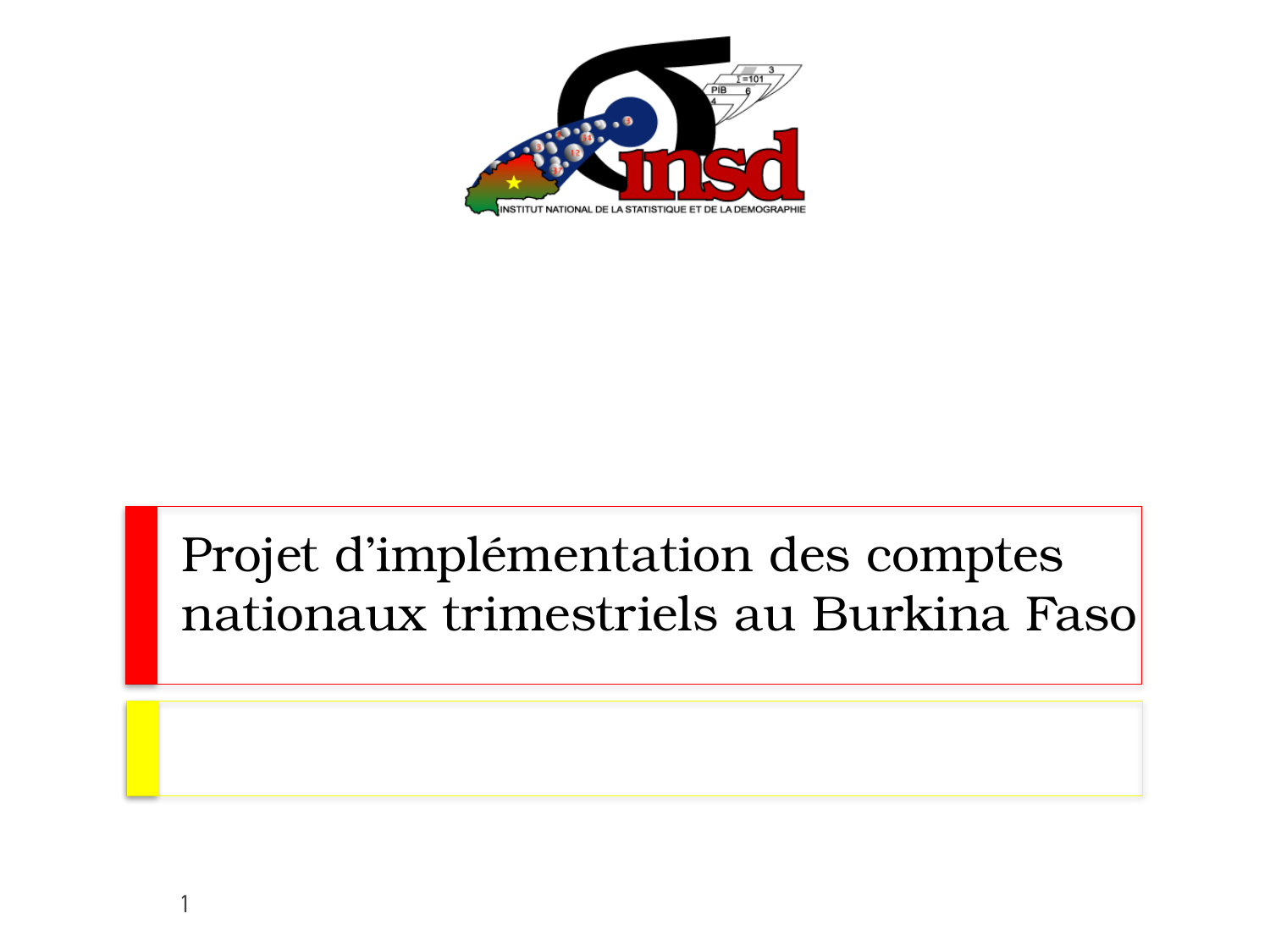

# Projet d’implémentation des comptes nationaux trimestriels au Burkina Faso
1